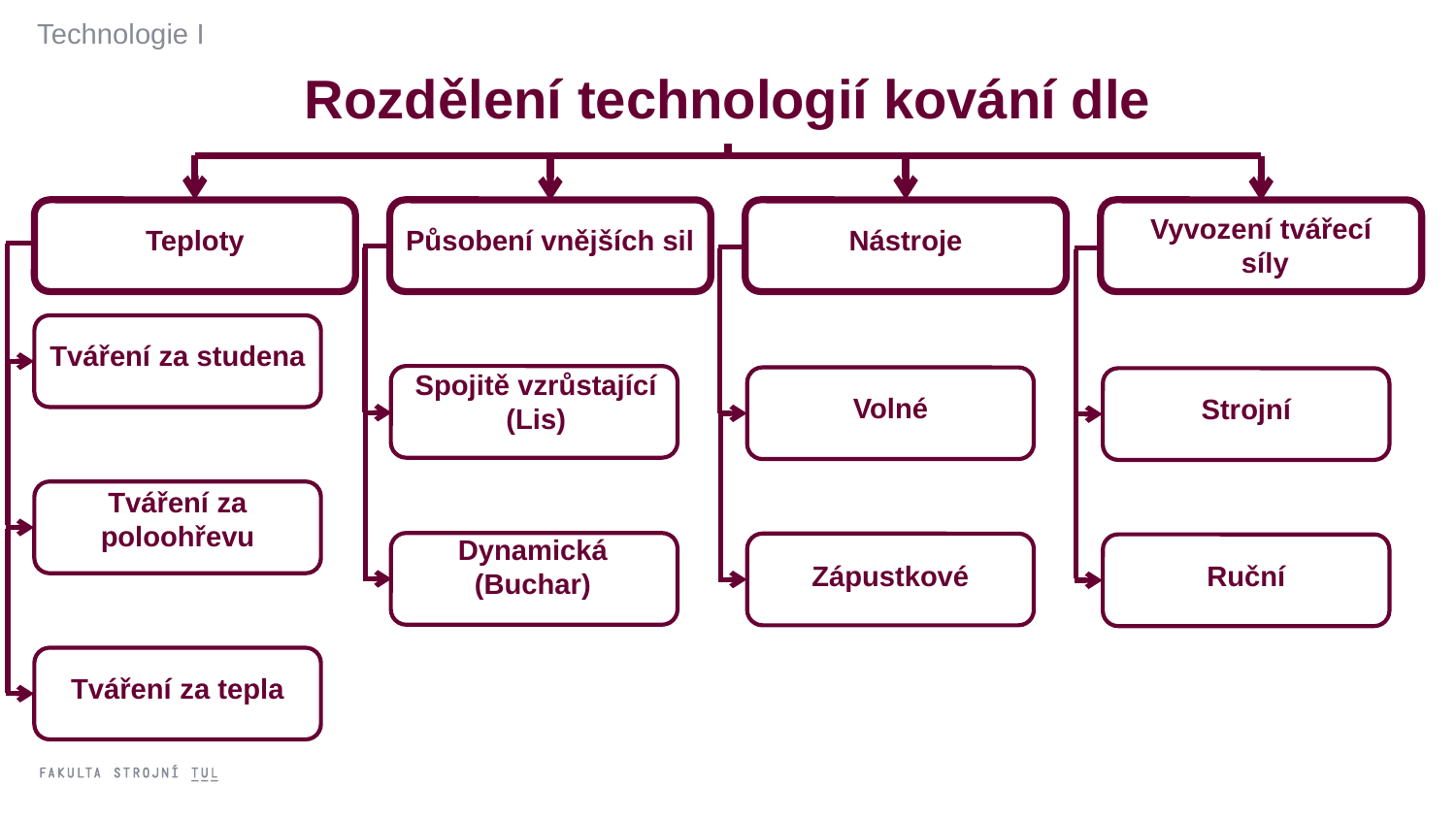

Technologie I
Rozdělení technologií kování dle

Teploty

Působení vnějších sil

Nástroje

Vyvození tvářecí
 síly

Tváření za studena

Tváření za poloohřevu

Tváření za tepla

Spojitě vzrůstající
(Lis)
Dynamická
(Buchar)

Strojní

Ruční

Volné

Zápustkové